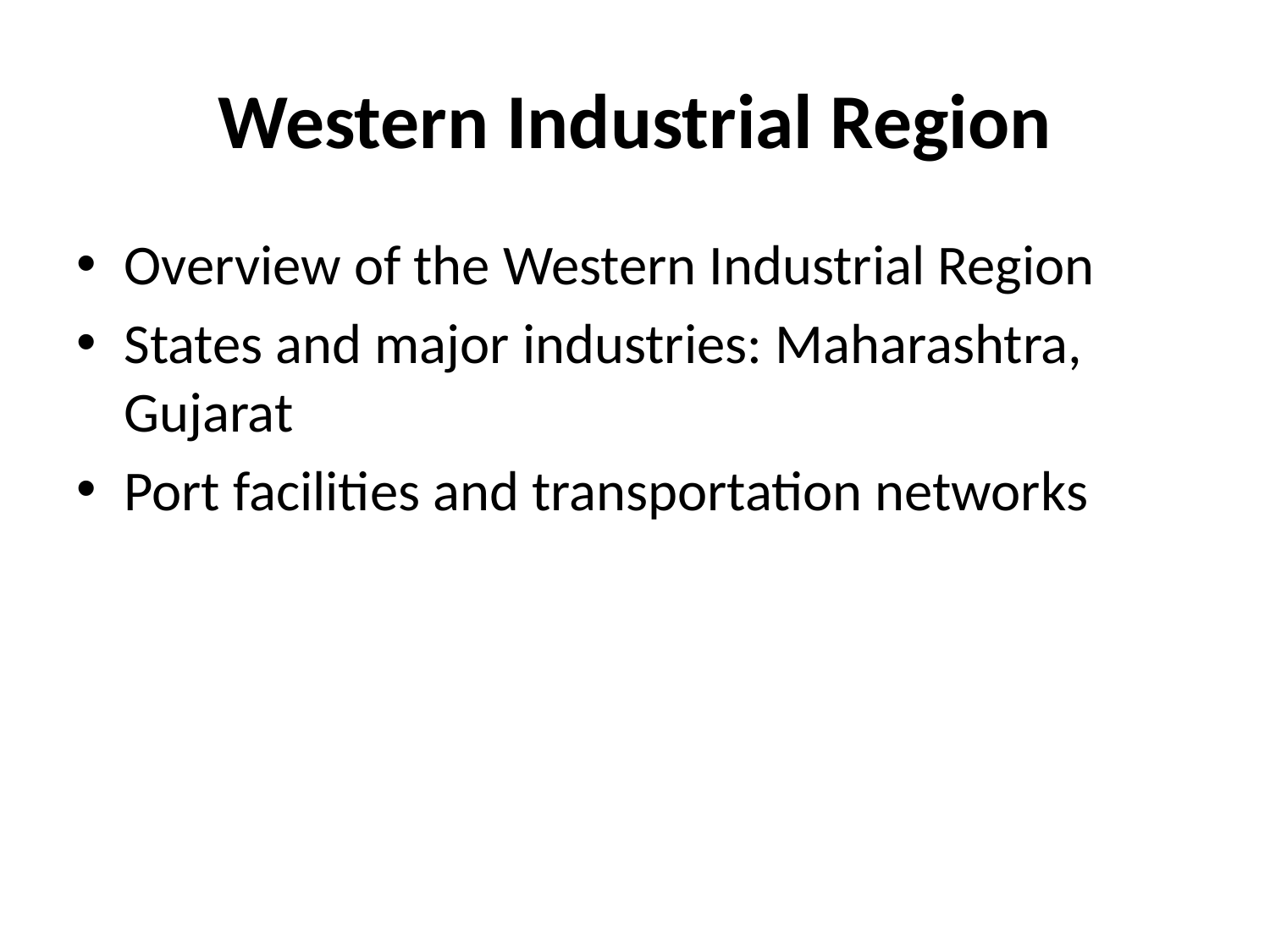

# Western Industrial Region
Overview of the Western Industrial Region
States and major industries: Maharashtra, Gujarat
Port facilities and transportation networks